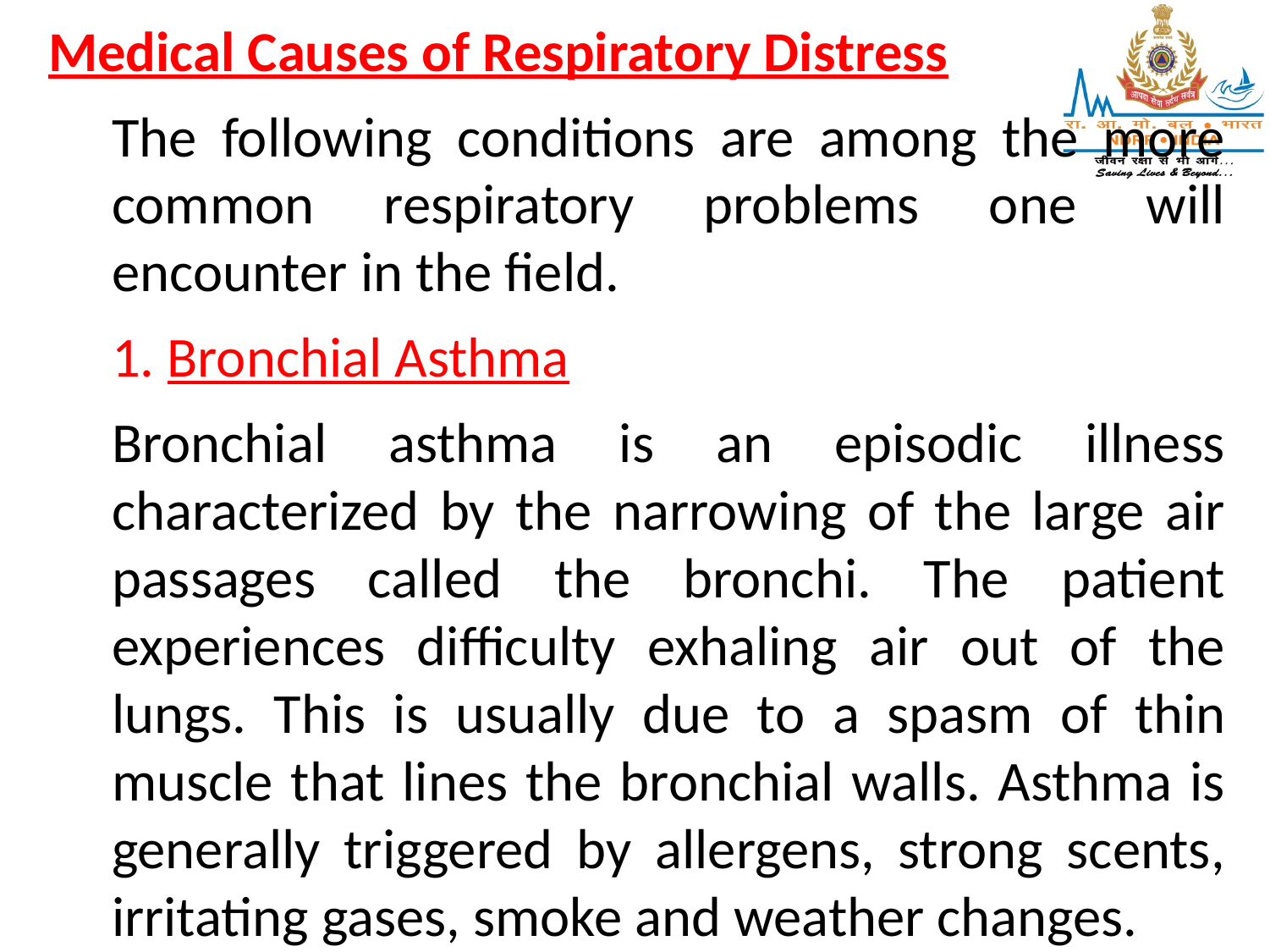

Medical Causes of Respiratory Distress
The following conditions are among the more common respiratory problems one will encounter in the field.
1. Bronchial Asthma
Bronchial asthma is an episodic illness characterized by the narrowing of the large air passages called the bronchi. The patient experiences difficulty exhaling air out of the lungs. This is usually due to a spasm of thin muscle that lines the bronchial walls. Asthma is generally triggered by allergens, strong scents, irritating gases, smoke and weather changes.